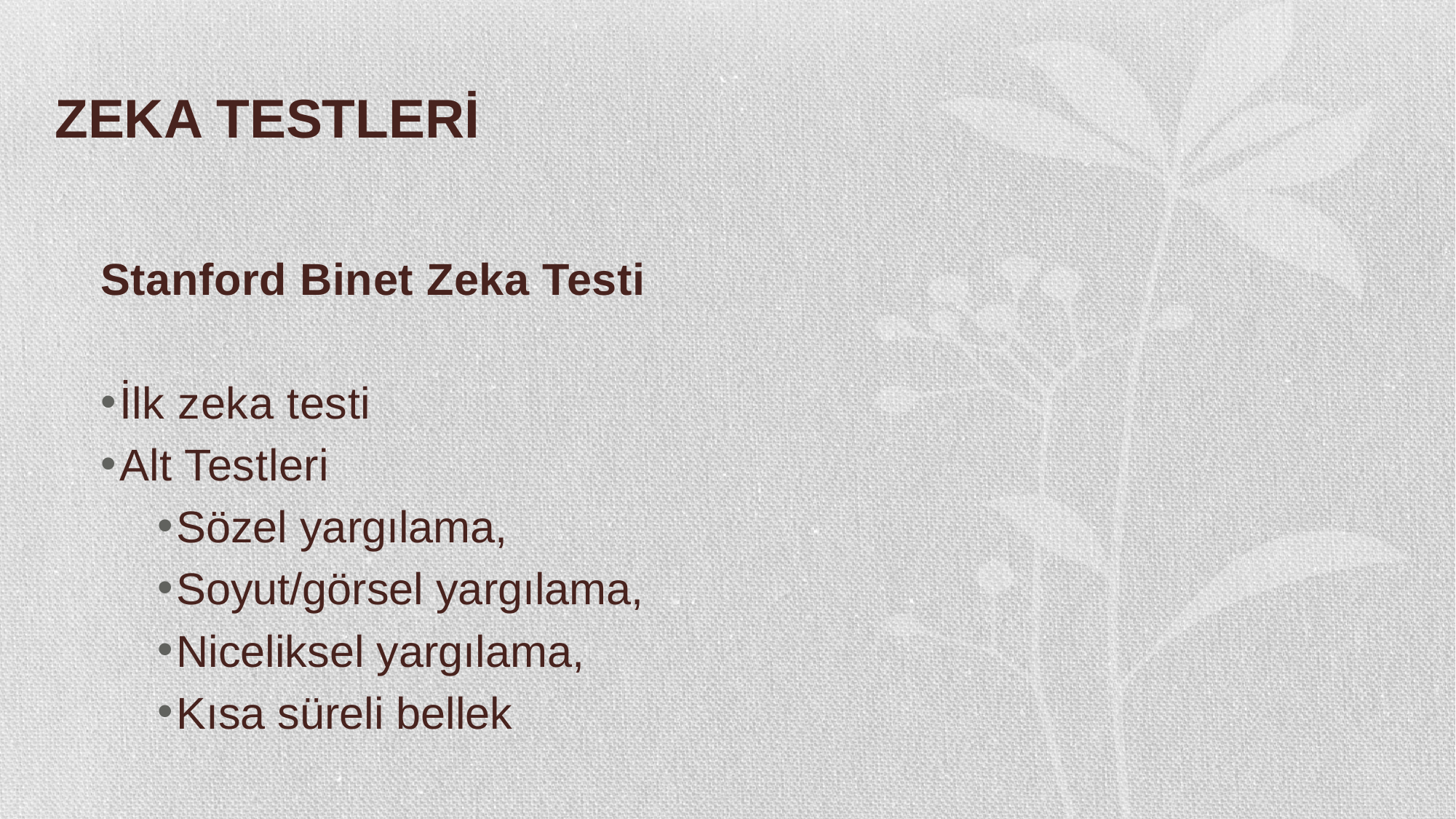

# ZEKA TESTLERİ
Stanford Binet Zeka Testi

İlk zeka testi
Alt Testleri
Sözel yargılama,
Soyut/görsel yargılama,
Niceliksel yargılama,
Kısa süreli bellek